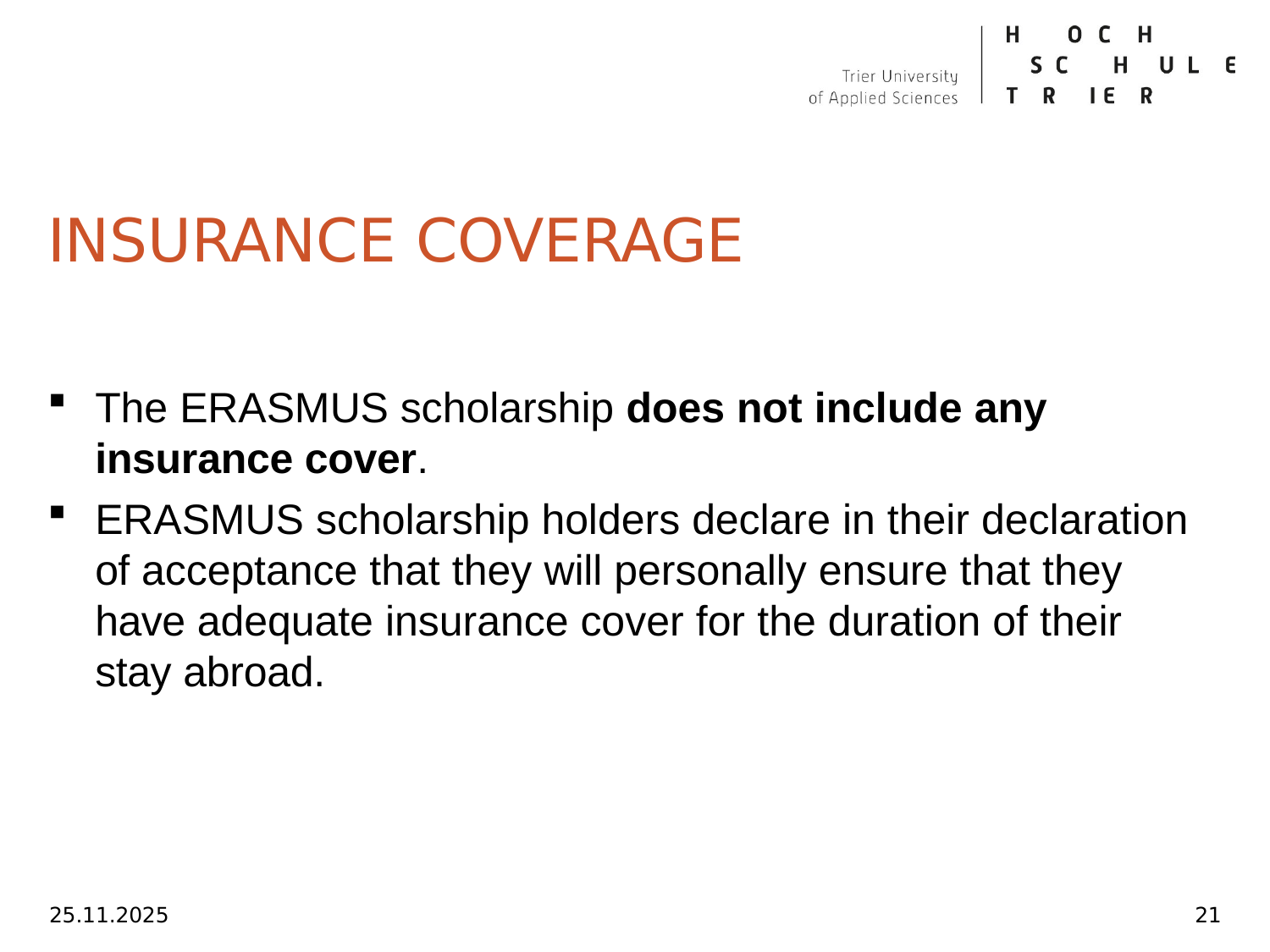

# INSURANCE COVERAGE
The ERASMUS scholarship does not include any insurance cover.
ERASMUS scholarship holders declare in their declaration of acceptance that they will personally ensure that they have adequate insurance cover for the duration of their stay abroad.
25.11.2025
21